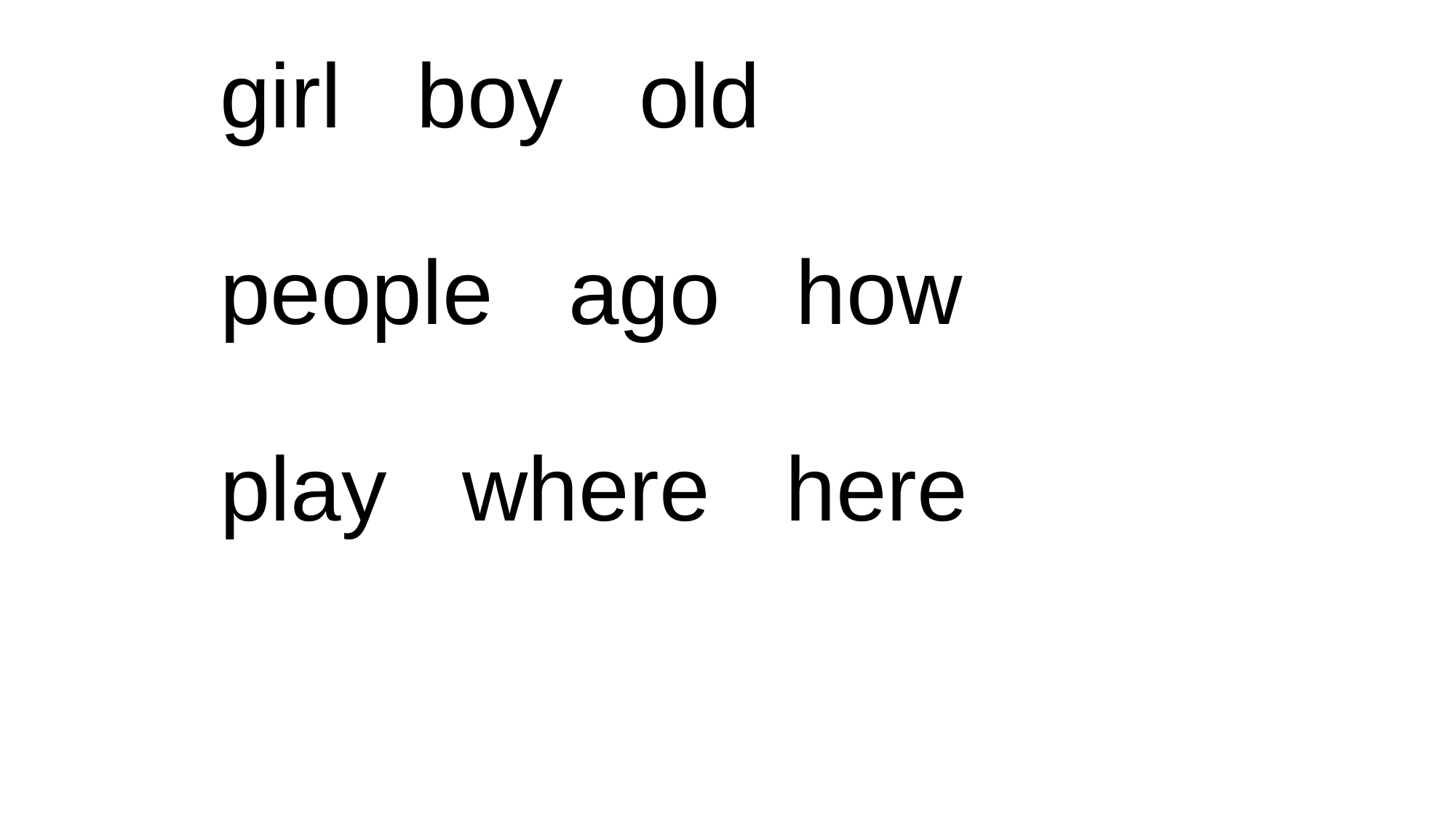

# girl   boy   old people   ago   how play   where   here